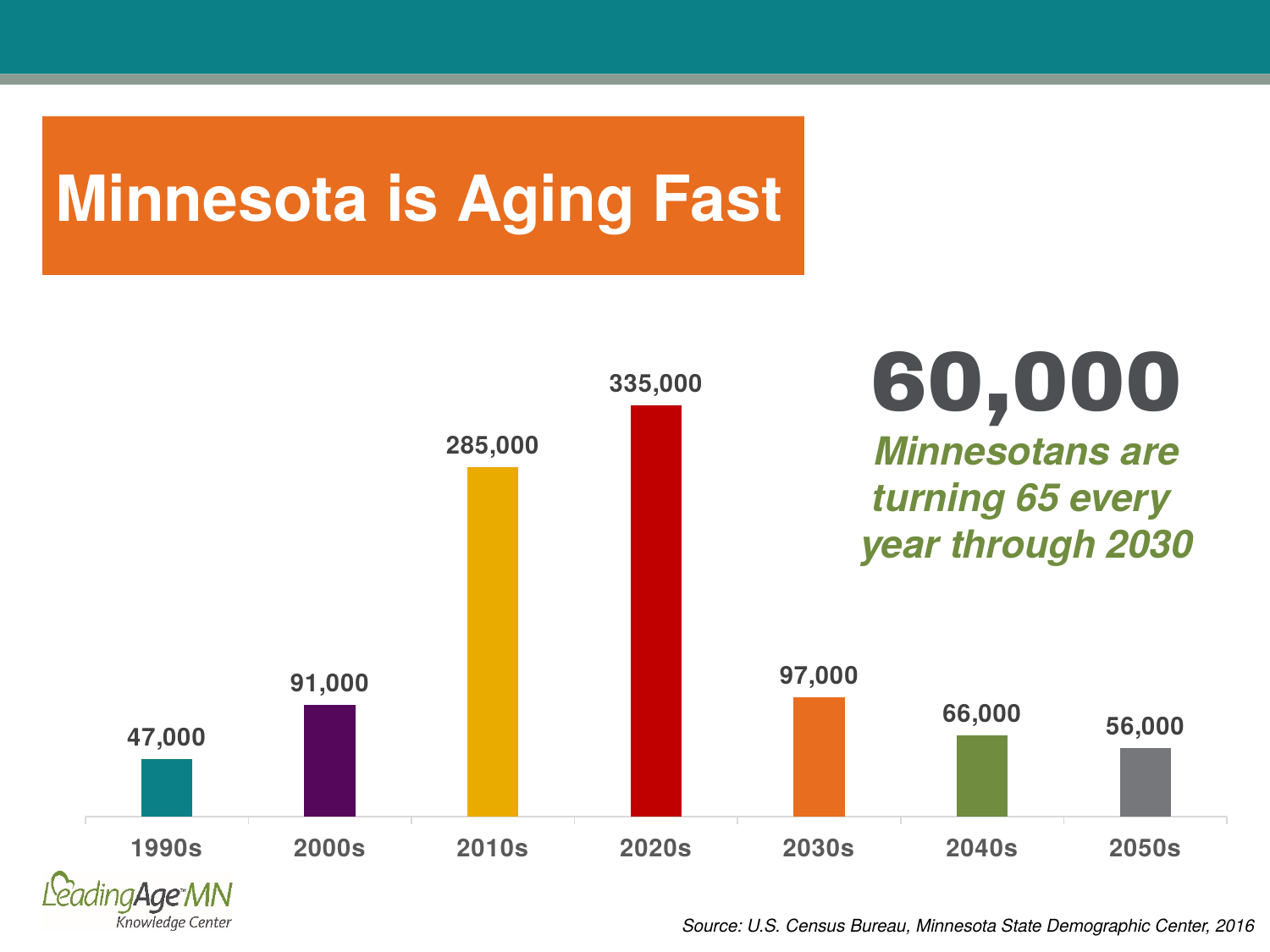

# Minnesota is Aging Fast
60,000

### Chart

| Category | Series 1 |
|---|---|
| 1990s | 47000.0 |
| 2000s | 91000.0 |
| 2010s | 285000.0 |
| 2020s | 335000.0 |
| 2030s | 97000.0 |
| 2040s | 66000.0 |
| 2050s | 56000.0 |
Minnesotans are turning 65 every
year through 2030
Source: U.S. Census Bureau, Minnesota State Demographic Center, 2016